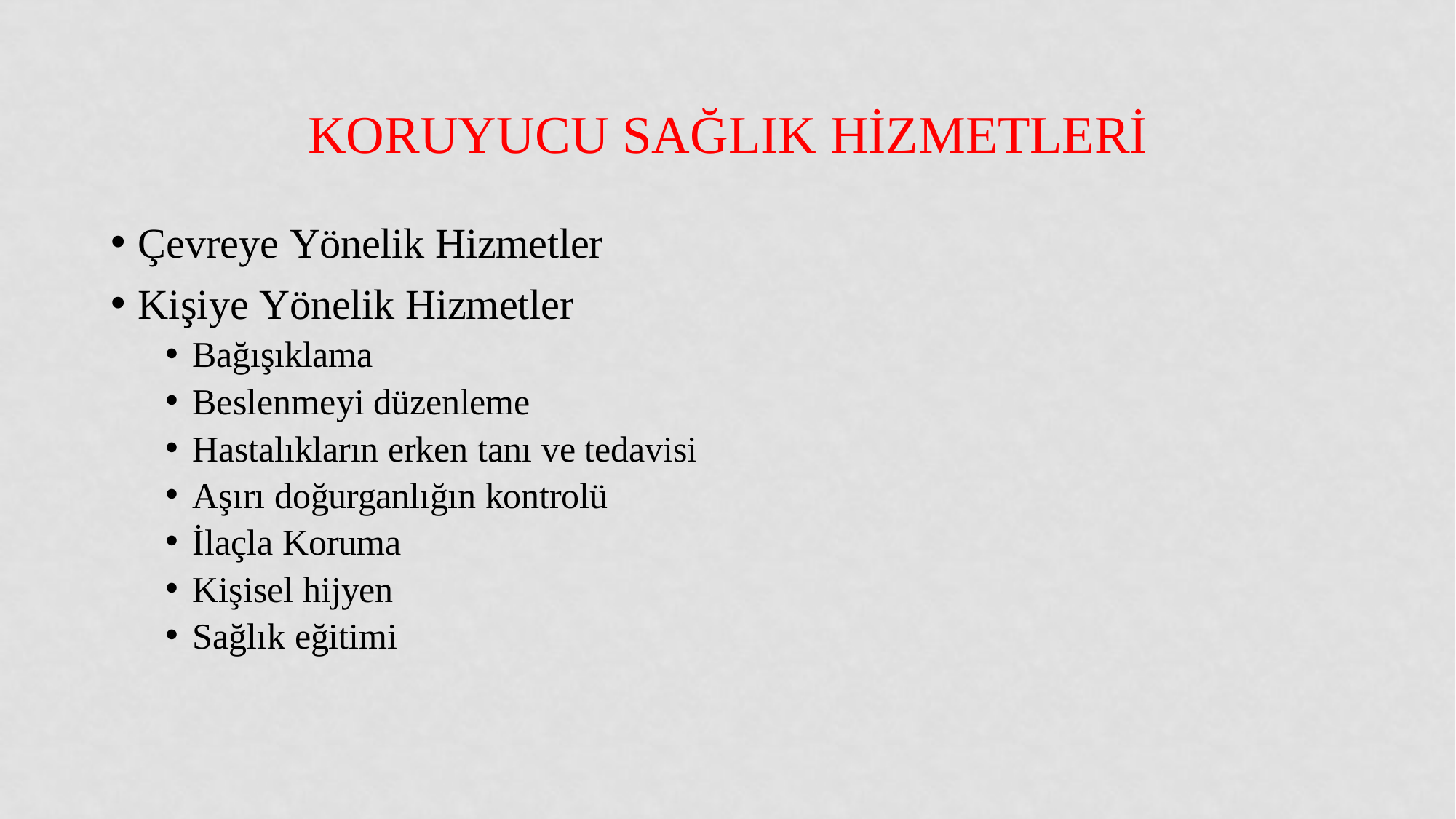

# Koruyucu sağlIk Hİzmetlerİ
Çevreye Yönelik Hizmetler
Kişiye Yönelik Hizmetler
Bağışıklama
Beslenmeyi düzenleme
Hastalıkların erken tanı ve tedavisi
Aşırı doğurganlığın kontrolü
İlaçla Koruma
Kişisel hijyen
Sağlık eğitimi